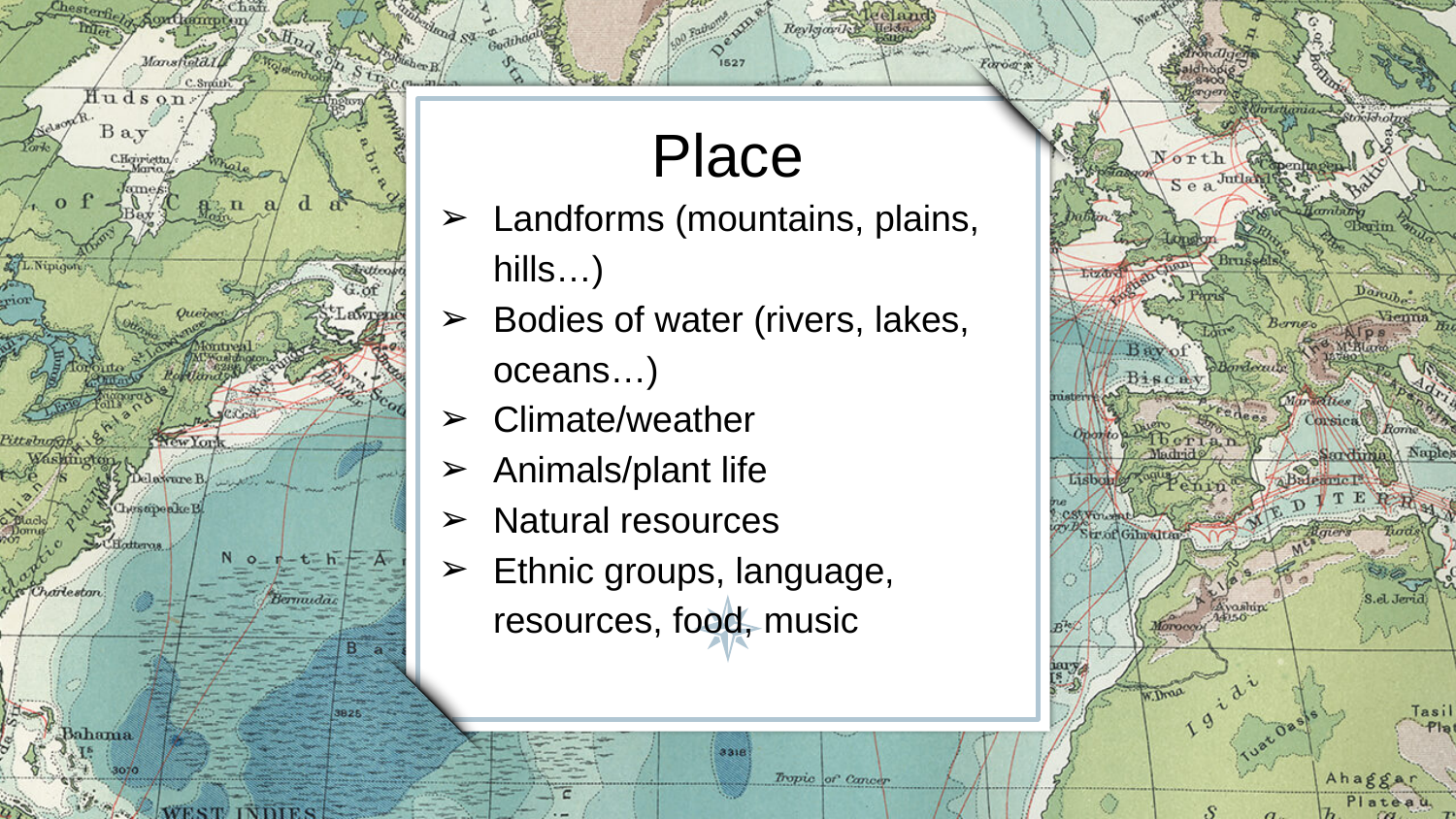

# Place
Landforms (mountains, plains, hills…)
Bodies of water (rivers, lakes, oceans…)
Climate/weather
Animals/plant life
Natural resources
Ethnic groups, language, resources, food, music